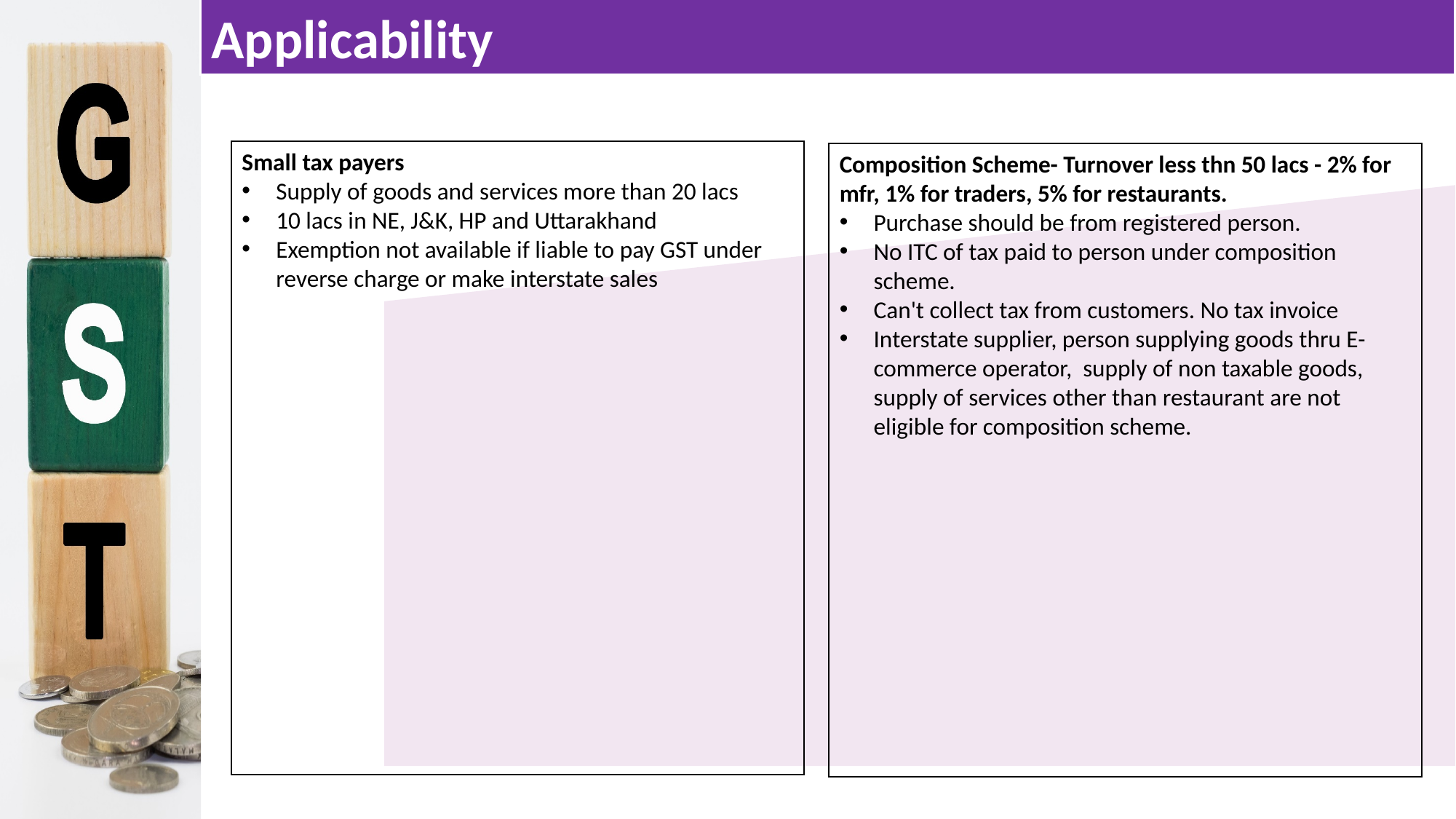

Applicability
Small tax payers
Supply of goods and services more than 20 lacs
10 lacs in NE, J&K, HP and Uttarakhand
Exemption not available if liable to pay GST under reverse charge or make interstate sales
Composition Scheme- Turnover less thn 50 lacs - 2% for mfr, 1% for traders, 5% for restaurants.
Purchase should be from registered person.
No ITC of tax paid to person under composition scheme.
Can't collect tax from customers. No tax invoice
Interstate supplier, person supplying goods thru E-commerce operator,  supply of non taxable goods, supply of services other than restaurant are not eligible for composition scheme.